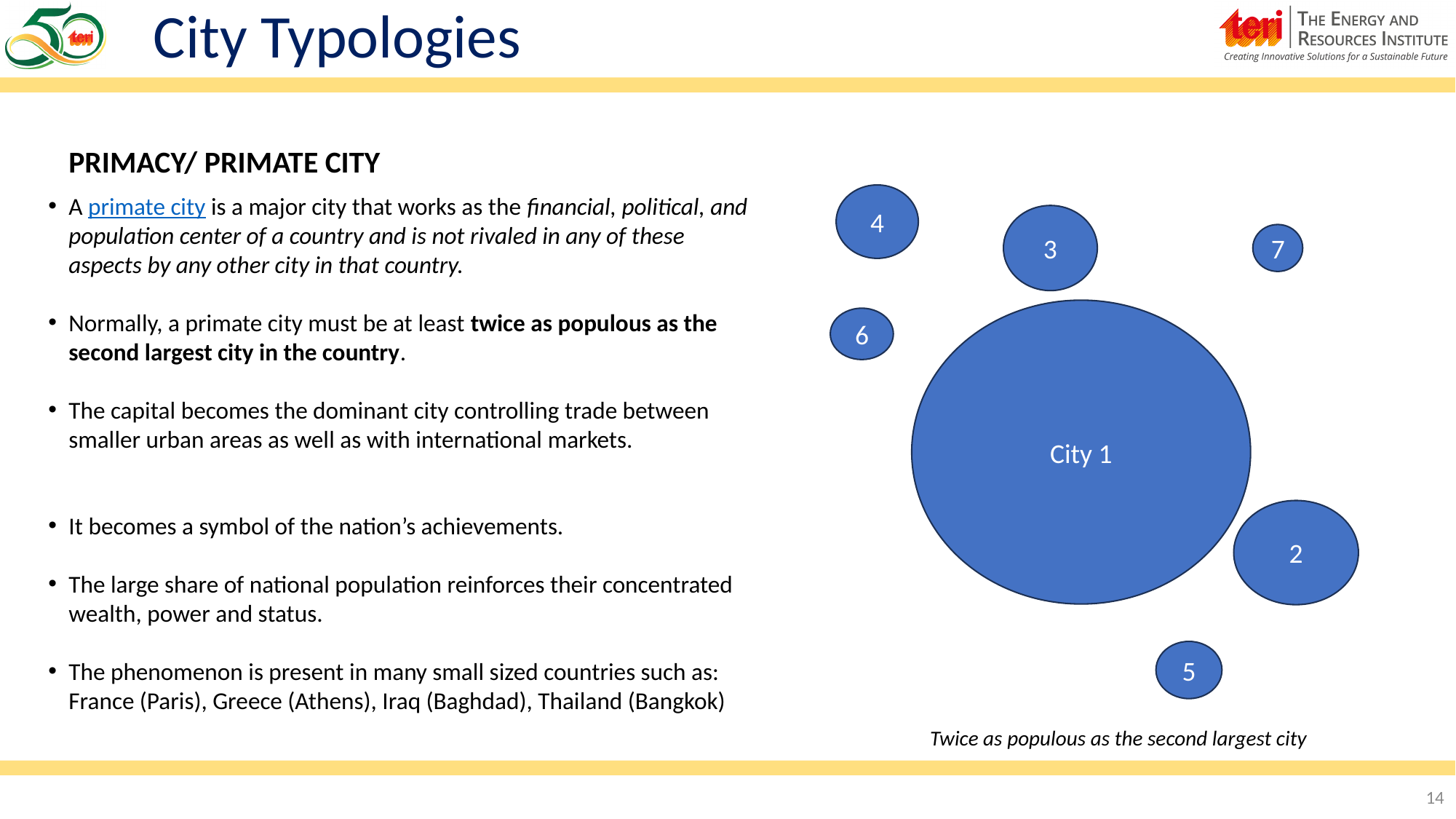

City Typologies
PRIMACY/ PRIMATE CITY
4
A primate city is a major city that works as the financial, political, and population center of a country and is not rivaled in any of these aspects by any other city in that country.

Normally, a primate city must be at least twice as populous as the second largest city in the country.

The capital becomes the dominant city controlling trade between smaller urban areas as well as with international markets.

It becomes a symbol of the nation’s achievements.

The large share of national population reinforces their concentrated wealth, power and status.

The phenomenon is present in many small sized countries such as: France (Paris), Greece (Athens), Iraq (Baghdad), Thailand (Bangkok)

3
7
City 1
6
2
5
Twice as populous as the second largest city
14